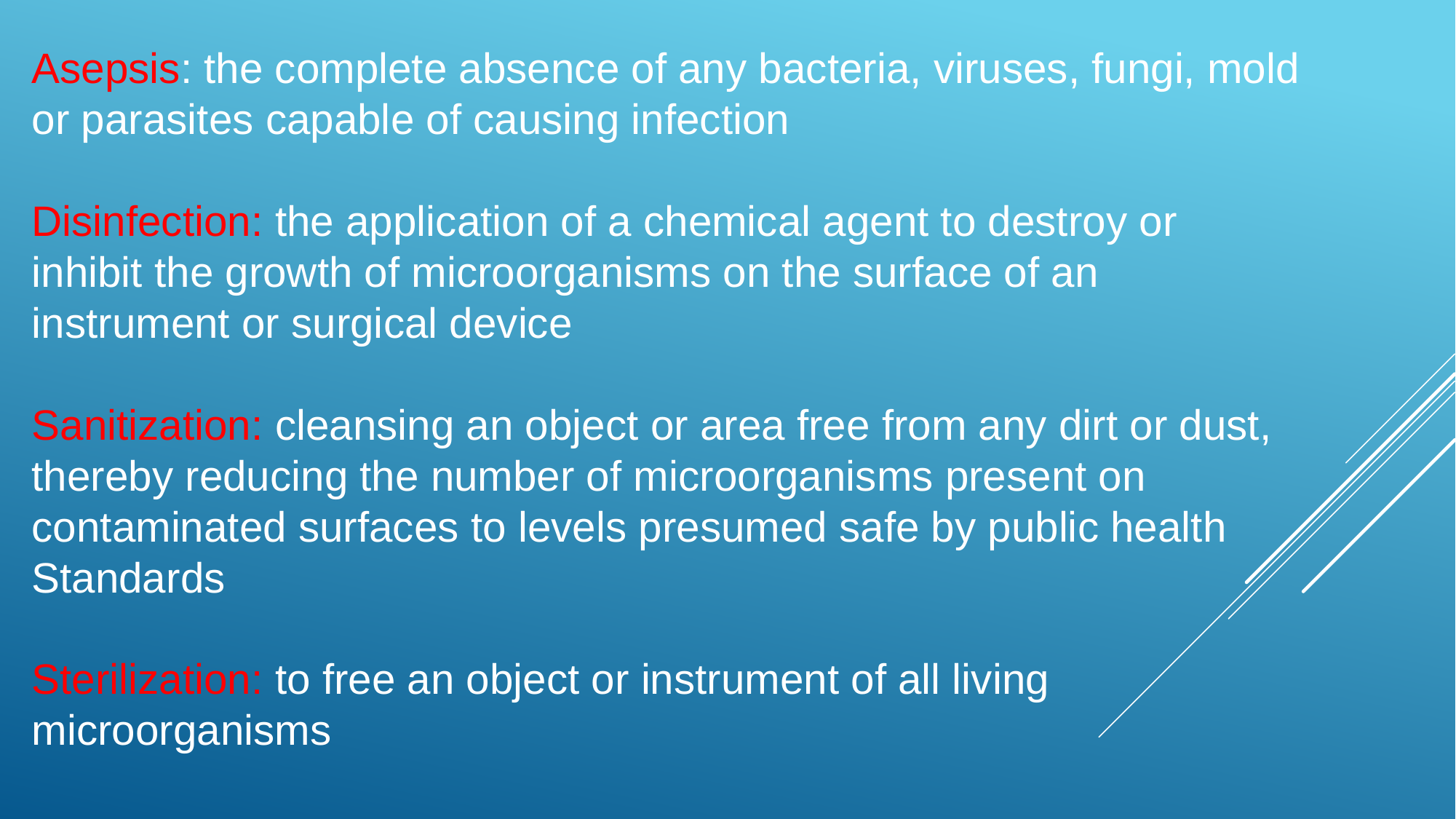

Asepsis: the complete absence of any bacteria, viruses, fungi, mold
or parasites capable of causing infection

Disinfection: the application of a chemical agent to destroy or
inhibit the growth of microorganisms on the surface of an
instrument or surgical device

Sanitization: cleansing an object or area free from any dirt or dust,
thereby reducing the number of microorganisms present on
contaminated surfaces to levels presumed safe by public health
Standards

Sterilization: to free an object or instrument of all living
microorganisms